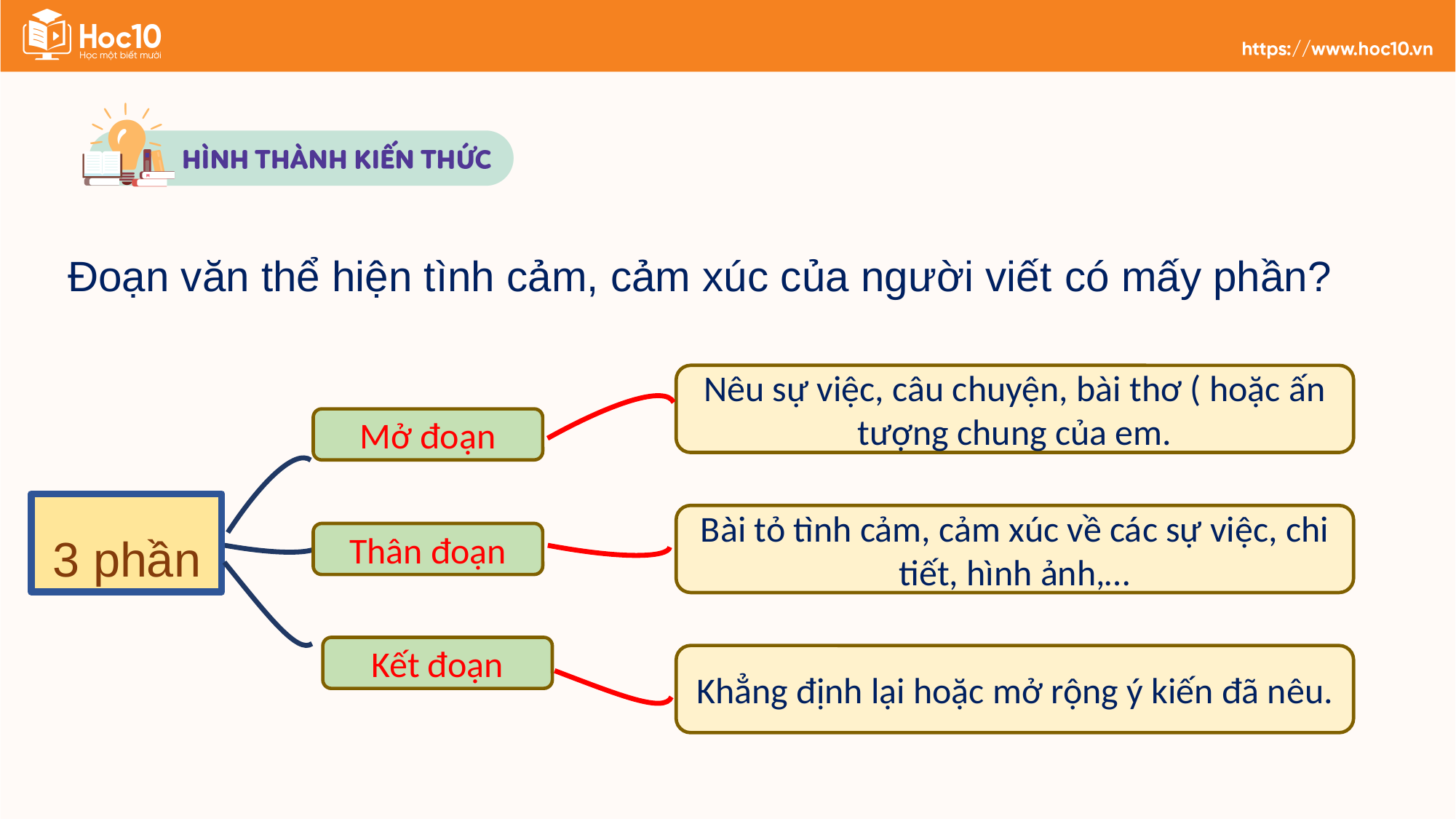

Đoạn văn thể hiện tình cảm, cảm xúc của người viết có mấy phần?
Nêu sự việc, câu chuyện, bài thơ ( hoặc ấn tượng chung của em.
Mở đoạn

 3 phần
Bài tỏ tình cảm, cảm xúc về các sự việc, chi tiết, hình ảnh,…

Thân đoạn

Kết đoạn
Khẳng định lại hoặc mở rộng ý kiến đã nêu.